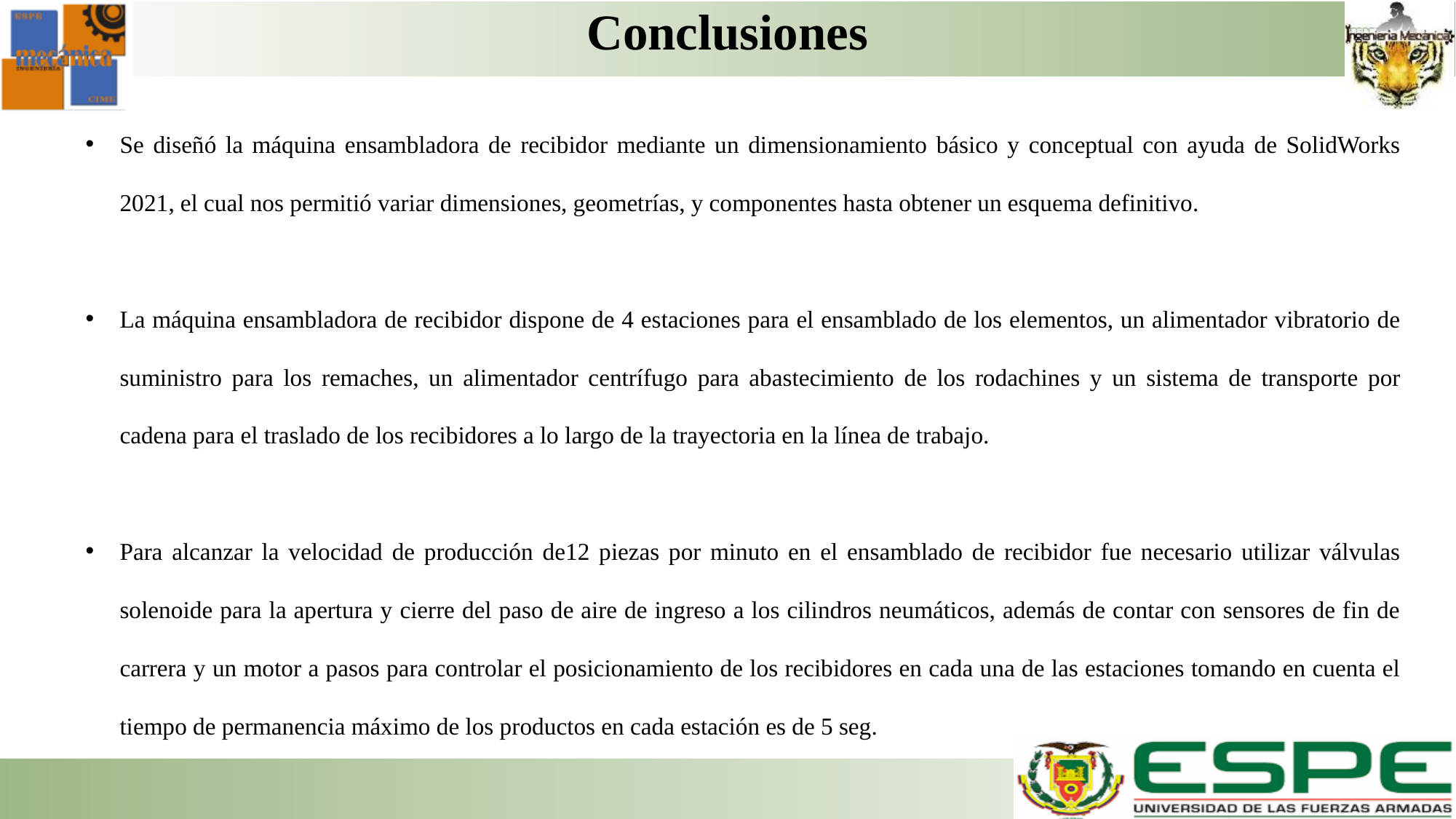

# Conclusiones
Se diseñó la máquina ensambladora de recibidor mediante un dimensionamiento básico y conceptual con ayuda de SolidWorks 2021, el cual nos permitió variar dimensiones, geometrías, y componentes hasta obtener un esquema definitivo.

La máquina ensambladora de recibidor dispone de 4 estaciones para el ensamblado de los elementos, un alimentador vibratorio de suministro para los remaches, un alimentador centrífugo para abastecimiento de los rodachines y un sistema de transporte por cadena para el traslado de los recibidores a lo largo de la trayectoria en la línea de trabajo.

Para alcanzar la velocidad de producción de12 piezas por minuto en el ensamblado de recibidor fue necesario utilizar válvulas solenoide para la apertura y cierre del paso de aire de ingreso a los cilindros neumáticos, además de contar con sensores de fin de carrera y un motor a pasos para controlar el posicionamiento de los recibidores en cada una de las estaciones tomando en cuenta el tiempo de permanencia máximo de los productos en cada estación es de 5 seg.